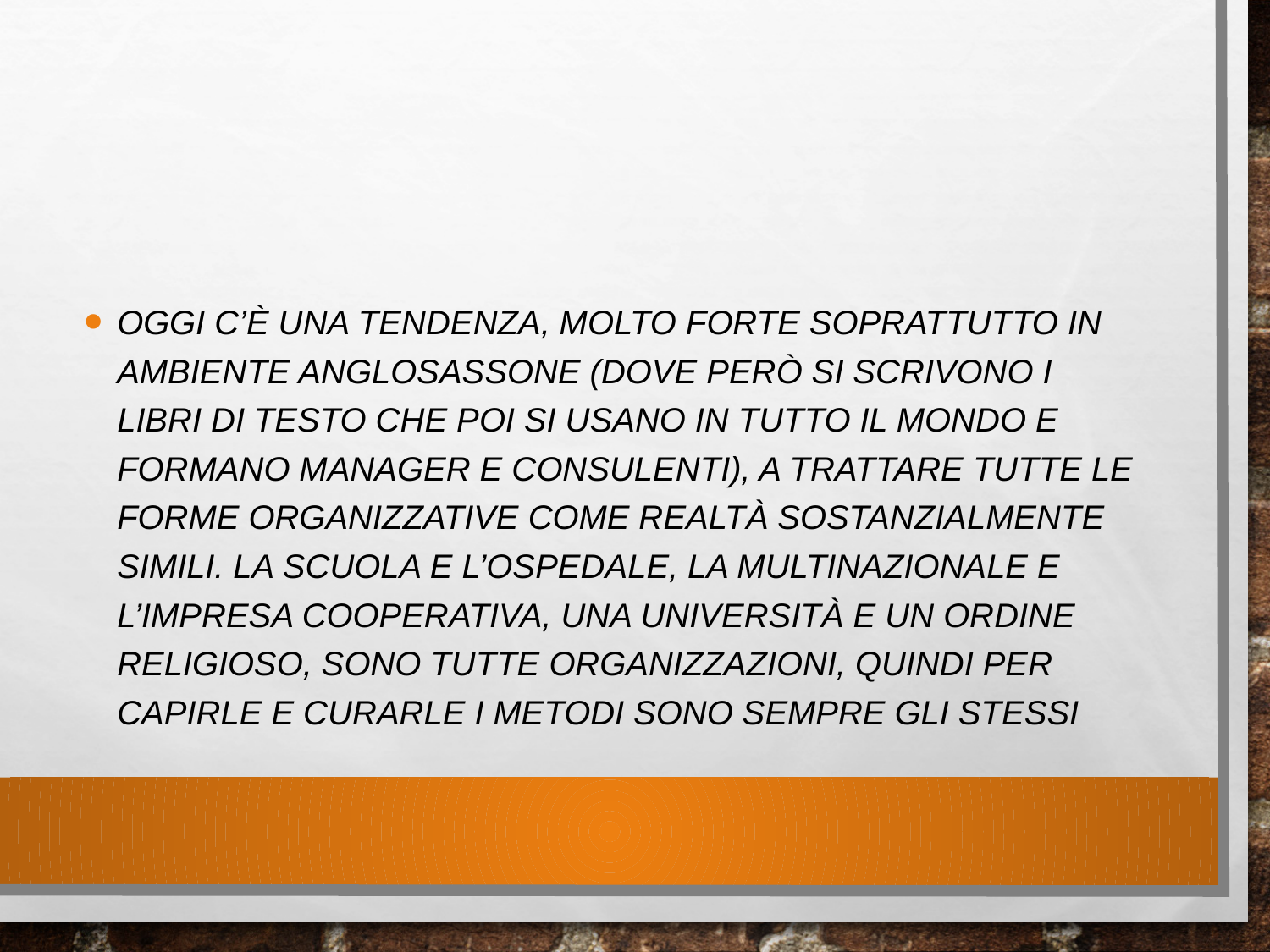

#
Oggi c’è una tendenza, molto forte soprattutto in ambiente anglosassone (dove però si scrivono i libri di testo che poi si usano in tutto il mondo e formano manager e consulenti), a trattare tutte le forme organizzative come realtà sostanzialmente simili. La scuola e l’ospedale, la multinazionale e l’impresa cooperativa, una università e un ordine religioso, sono tutte organizzazioni, quindi per capirle e curarle i metodi sono sempre gli stessi